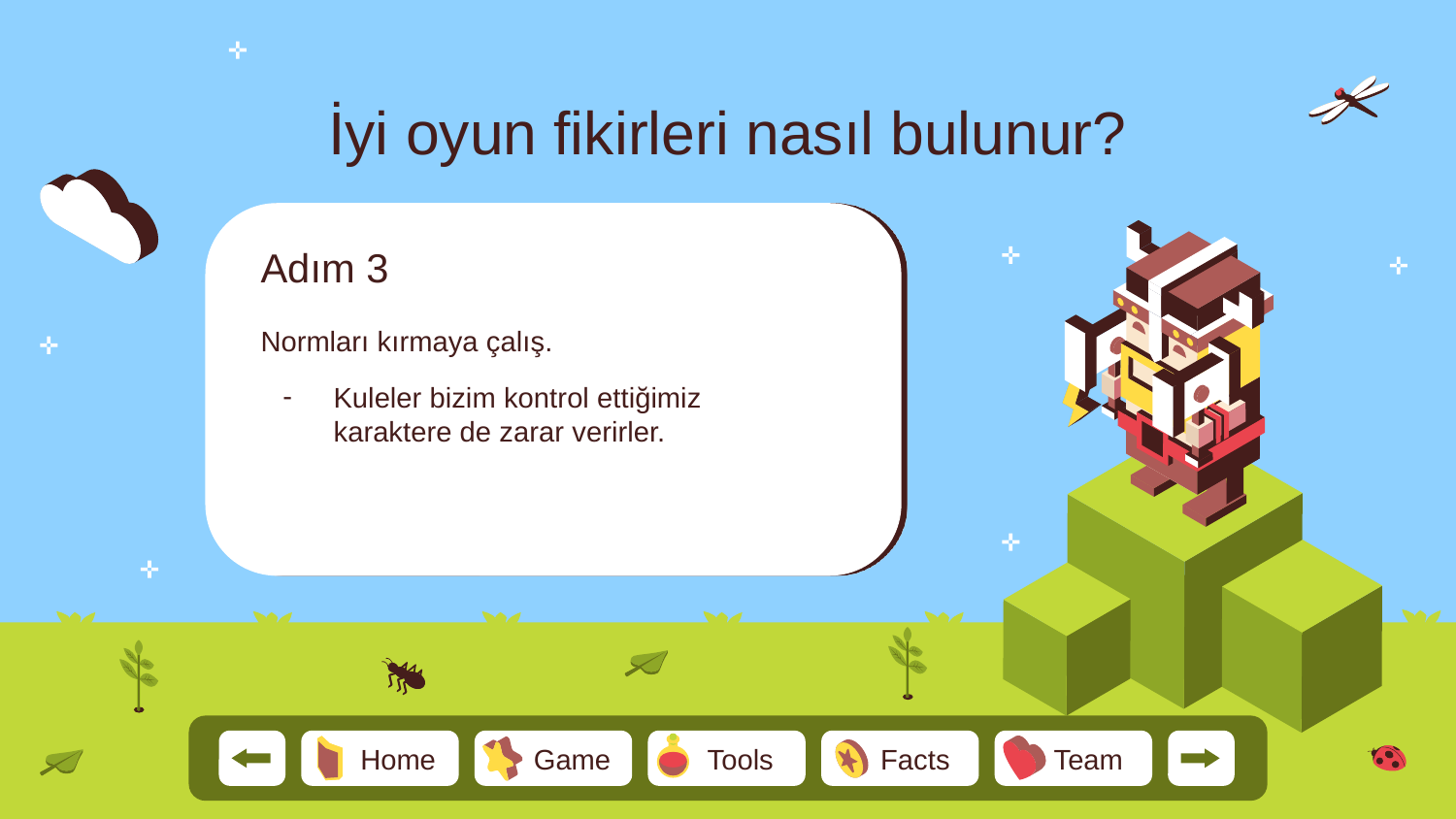

# İyi oyun fikirleri nasıl bulunur?

Adım 3

Normları kırmaya çalış.

Kuleler bizim kontrol ettiğimiz karaktere de zarar verirler.

Team
Home
Game
Tools
Facts